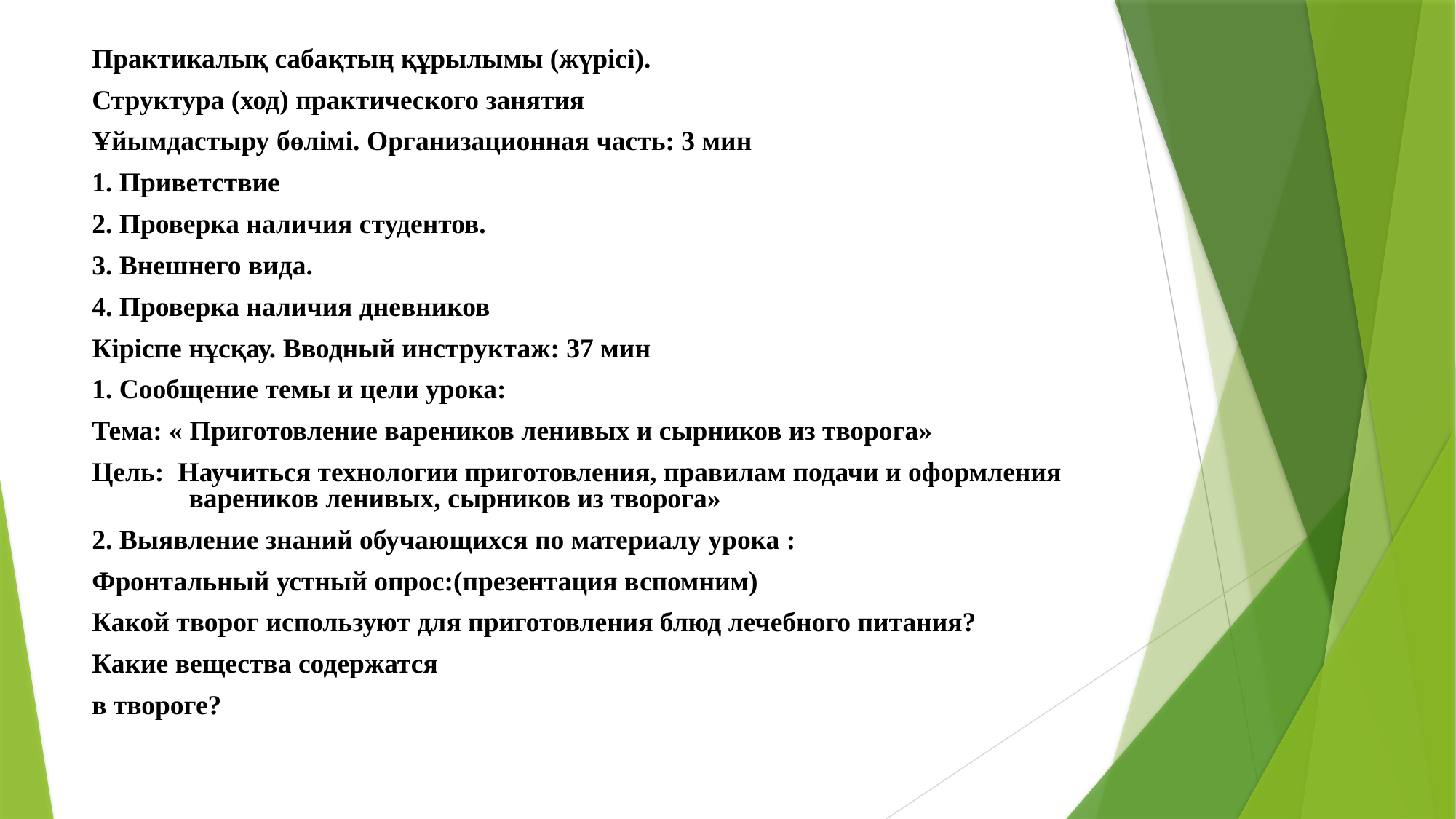

Практикалық сабақтың құрылымы (жүрісі).
Структура (ход) практического занятия
Ұйымдастыру бөлімі. Организационная часть: 3 мин
1. Приветствие
2. Проверка наличия студентов.
3. Внешнего вида.
4. Проверка наличия дневников
Кіріспе нұсқау. Вводный инструктаж: 37 мин
1. Сообщение темы и цели урока:
Тема: « Приготовление вареников ленивых и сырников из творога»
Цель:  Научиться технологии приготовления, правилам подачи и оформления вареников ленивых, сырников из творога»
2. Выявление знаний обучающихся по материалу урока :
Фронтальный устный опрос:(презентация вспомним)
Какой творог используют для приготовления блюд лечебного питания?
Какие вещества содержатся
в твороге?